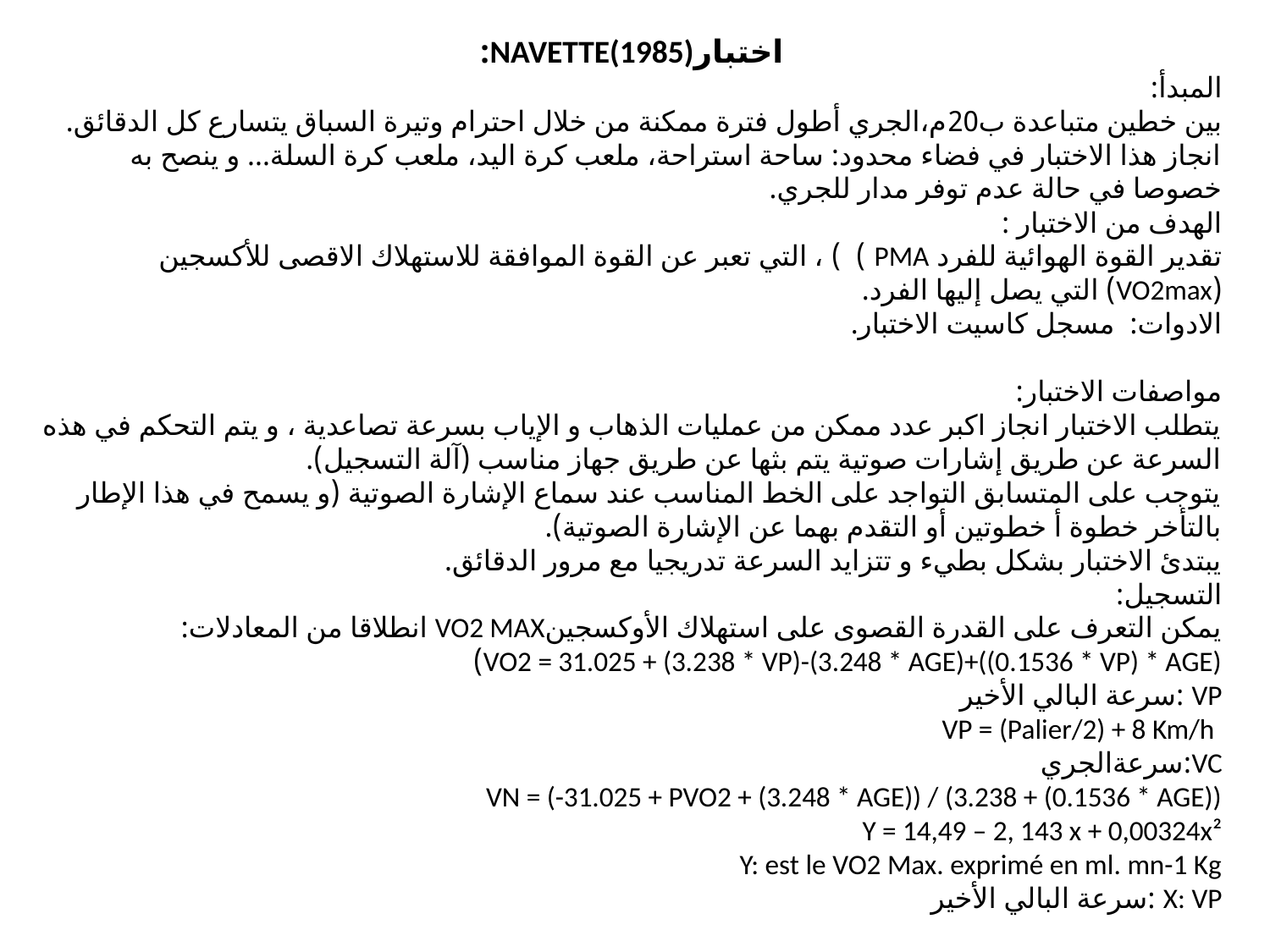

اختبارNAVETTE(1985):
المبدأ:
بين خطين متباعدة ب20م،الجري أطول فترة ممكنة من خلال احترام وتيرة السباق يتسارع كل الدقائق.
انجاز هذا الاختبار في فضاء محدود: ساحة استراحة، ملعب كرة اليد، ملعب كرة السلة... و ينصح به خصوصا في حالة عدم توفر مدار للجري.
الهدف من الاختبار :
تقدير القوة الهوائية للفرد PMA )  ) ، التي تعبر عن القوة الموافقة للاستهلاك الاقصى للأكسجين (VO2max) التي يصل إليها الفرد.
الادوات:  مسجل كاسيت الاختبار.

مواصفات الاختبار:
يتطلب الاختبار انجاز اكبر عدد ممكن من عمليات الذهاب و الإياب بسرعة تصاعدية ، و يتم التحكم في هذه السرعة عن طريق إشارات صوتية يتم بثها عن طريق جهاز مناسب (آلة التسجيل).
يتوجب على المتسابق التواجد على الخط المناسب عند سماع الإشارة الصوتية (و يسمح في هذا الإطار بالتأخر خطوة أ خطوتين أو التقدم بهما عن الإشارة الصوتية).
يبتدئ الاختبار بشكل بطيء و تتزايد السرعة تدريجيا مع مرور الدقائق.
التسجيل:
يمكن التعرف على القدرة القصوى على استهلاك الأوكسجينVO2 MAX انطلاقا من المعادلات:
VO2 = 31.025 + (3.238 * VP)-(3.248 * AGE)+((0.1536 * VP) * AGE))
VP :سرعة البالي الأخير
 VP = (Palier/2) + 8 Km/h
VC:سرعةالجري
VN = (-31.025 + PVO2 + (3.248 * AGE)) / (3.238 + (0.1536 * AGE))
Y = 14,49 – 2, 143 x + 0,00324x²
Y: est le VO2 Max. exprimé en ml. mn-1 Kg
X: VP :سرعة البالي الأخير